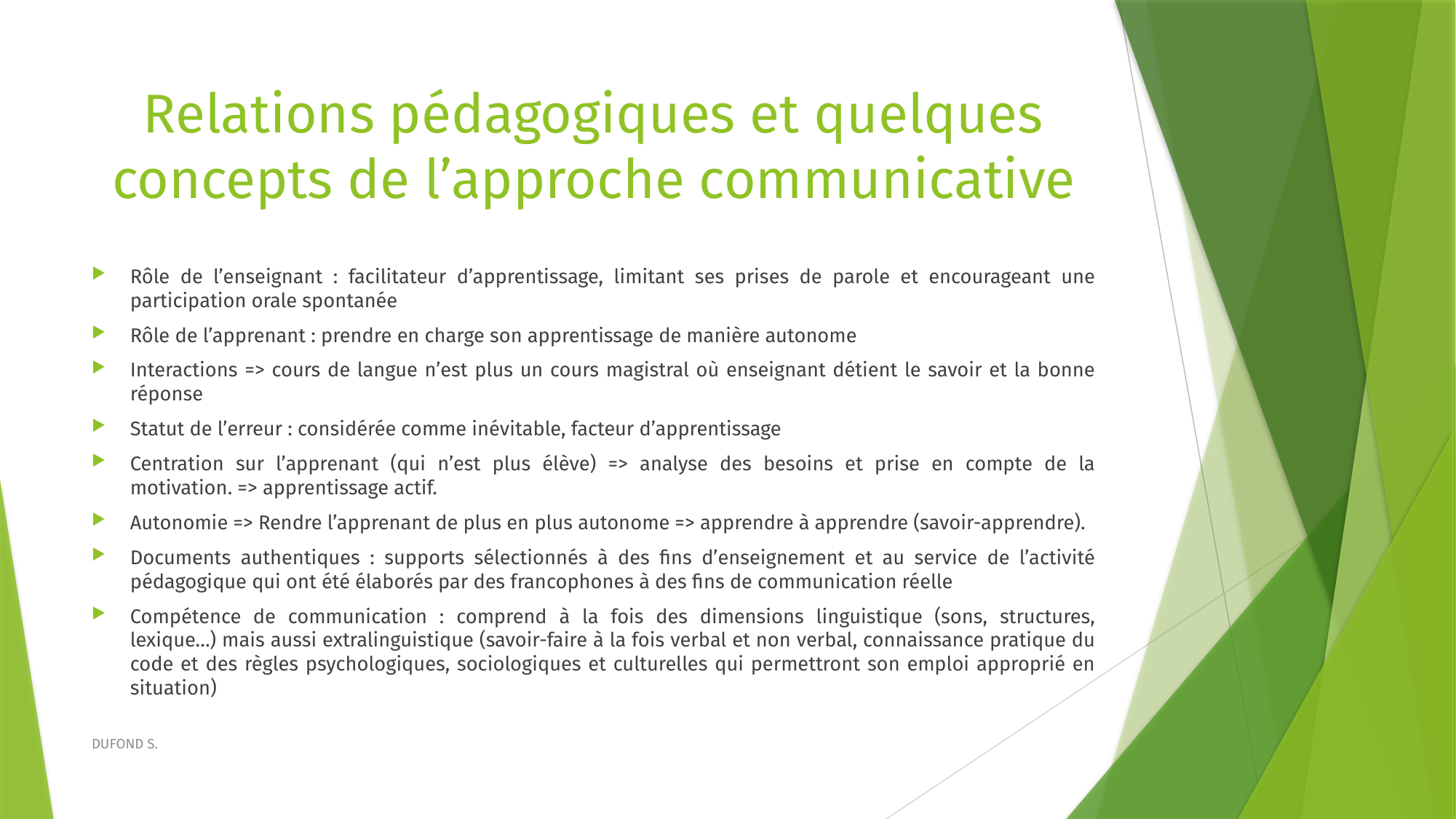

# Relations pédagogiques et quelques concepts de l’approche communicative
Rôle de l’enseignant : facilitateur d’apprentissage, limitant ses prises de parole et encourageant une participation orale spontanée
Rôle de l’apprenant : prendre en charge son apprentissage de manière autonome
Interactions => cours de langue n’est plus un cours magistral où enseignant détient le savoir et la bonne réponse
Statut de l’erreur : considérée comme inévitable, facteur d’apprentissage
Centration sur l’apprenant (qui n’est plus élève) => analyse des besoins et prise en compte de la motivation. => apprentissage actif.
Autonomie => Rendre l’apprenant de plus en plus autonome => apprendre à apprendre (savoir-apprendre).
Documents authentiques : supports sélectionnés à des fins d’enseignement et au service de l’activité pédagogique qui ont été élaborés par des francophones à des fins de communication réelle
Compétence de communication : comprend à la fois des dimensions linguistique (sons, structures, lexique…) mais aussi extralinguistique (savoir-faire à la fois verbal et non verbal, connaissance pratique du code et des règles psychologiques, sociologiques et culturelles qui permettront son emploi approprié en situation)

DUFOND S.